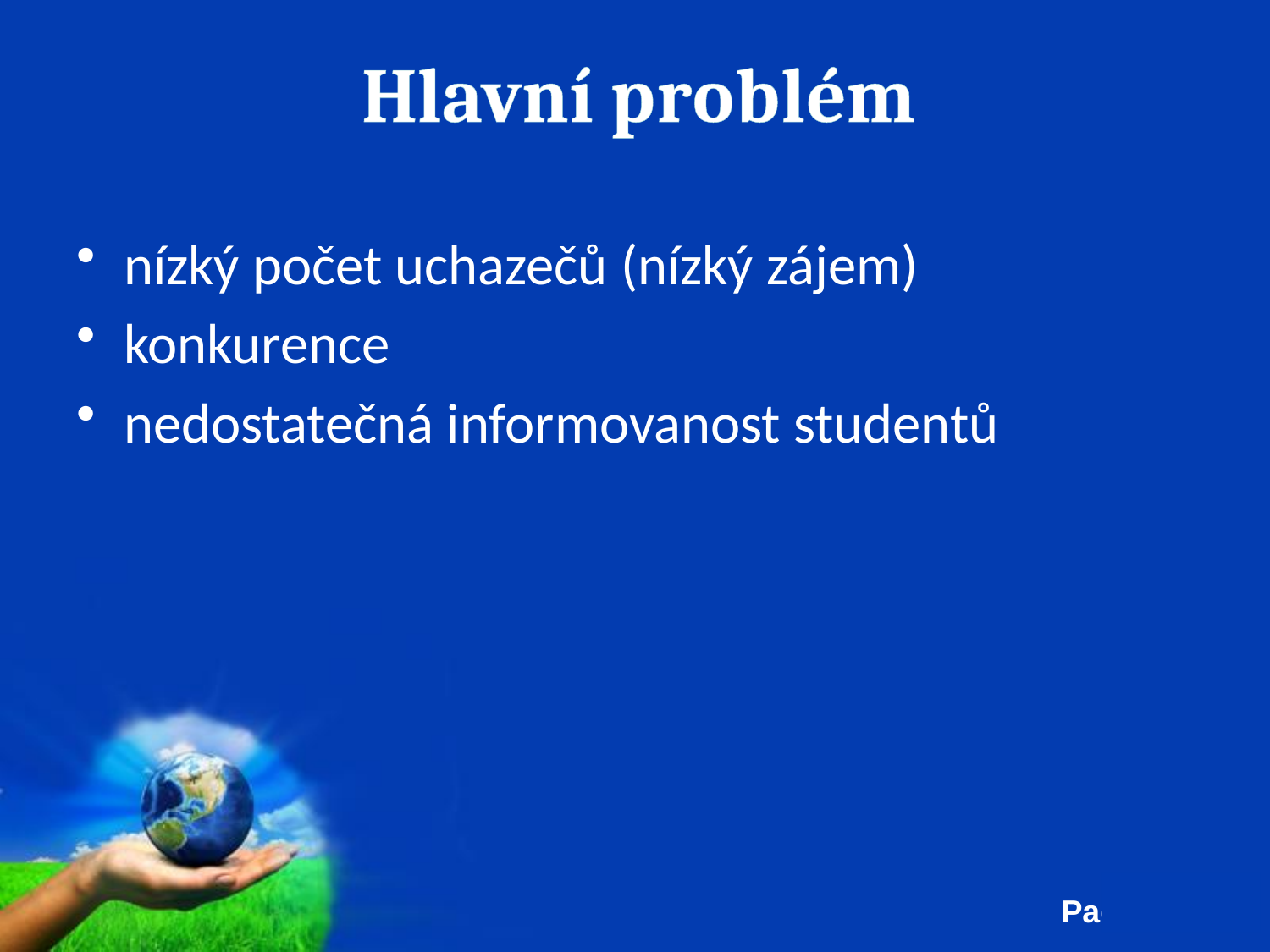

# Hlavní problém
nízký počet uchazečů (nízký zájem)
konkurence
nedostatečná informovanost studentů